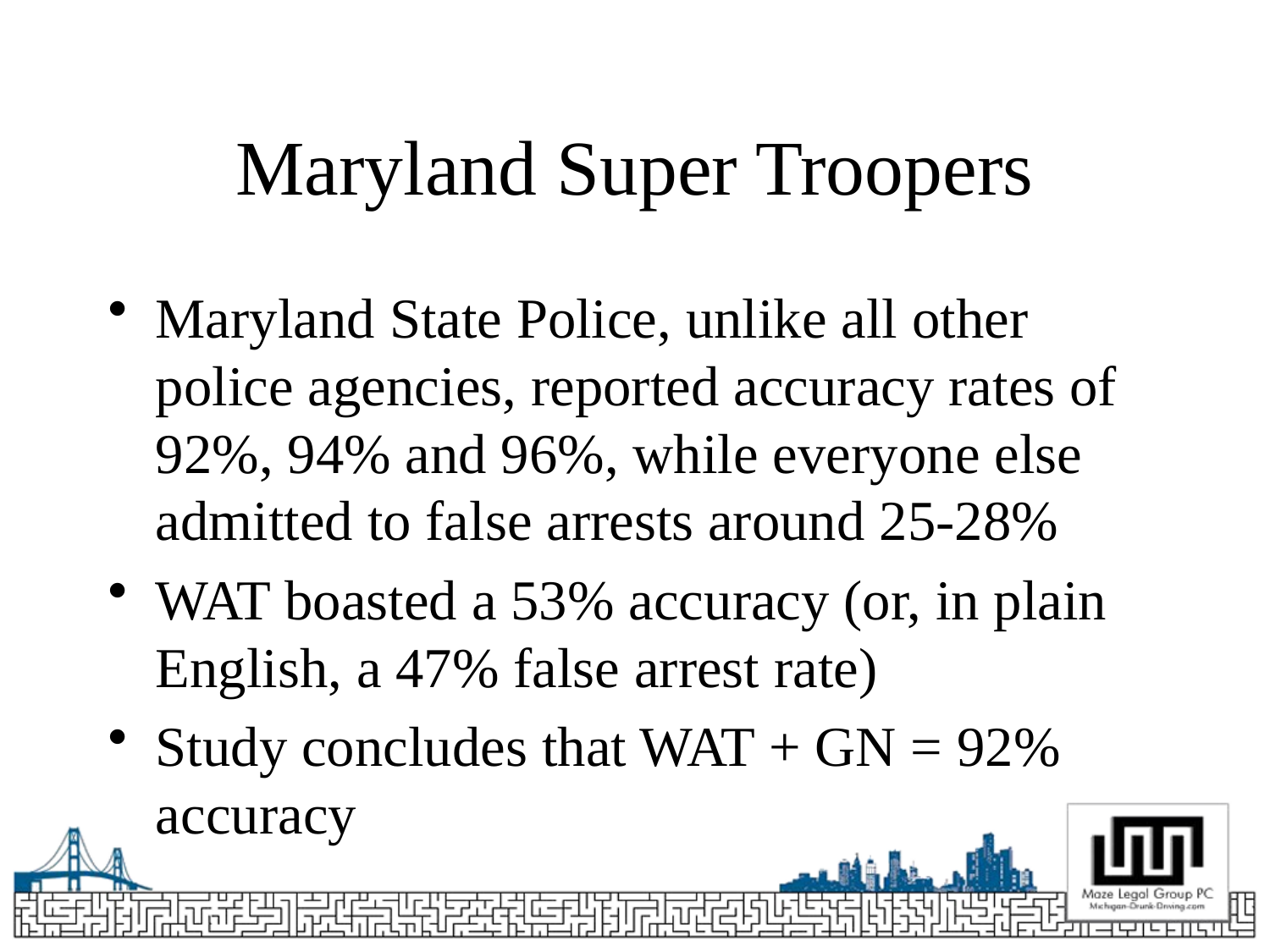

# Maryland Super Troopers
Maryland State Police, unlike all other police agencies, reported accuracy rates of 92%, 94% and 96%, while everyone else admitted to false arrests around 25-28%
WAT boasted a 53% accuracy (or, in plain English, a 47% false arrest rate)
Study concludes that WAT + GN = 92% accuracy